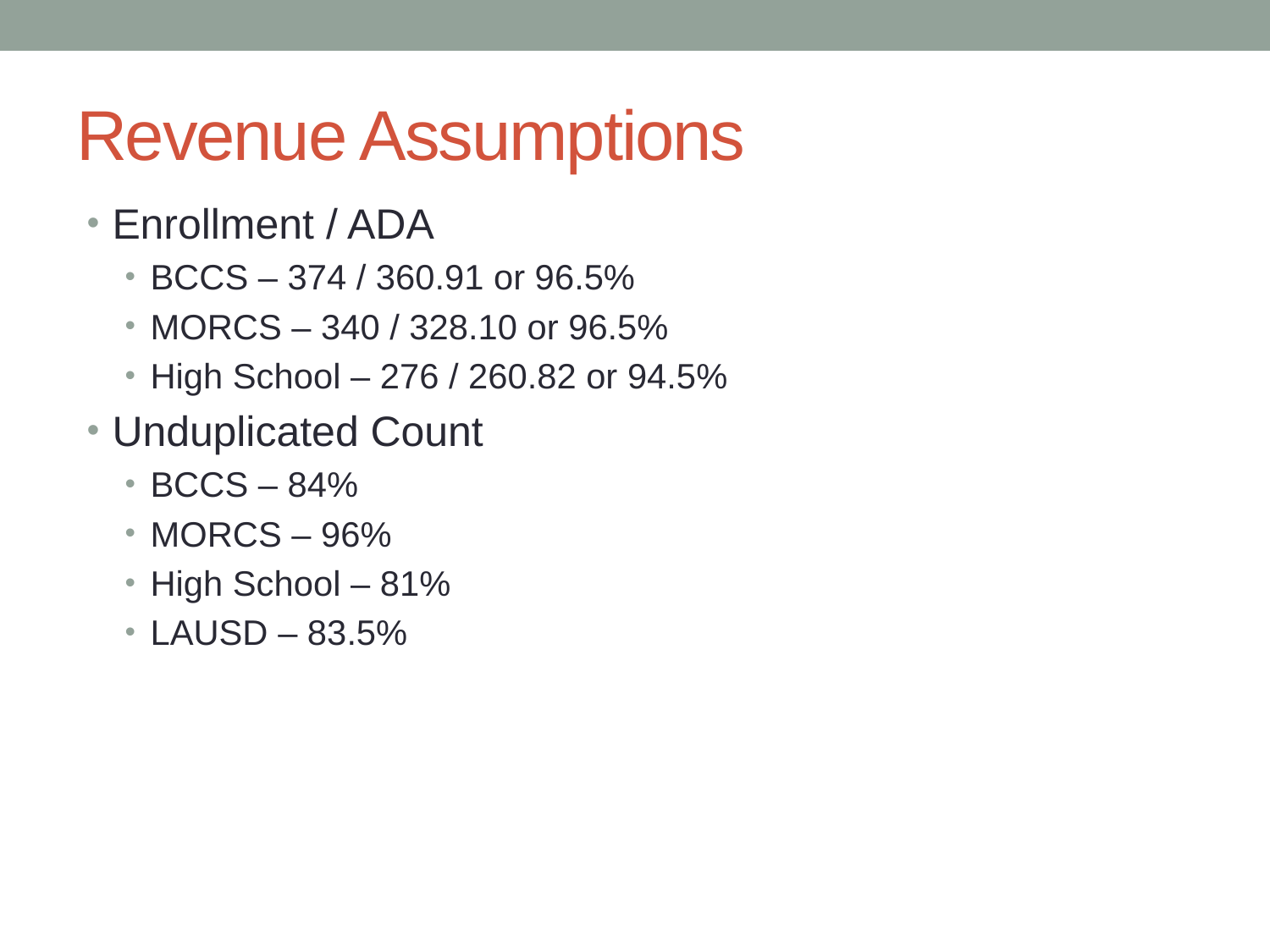

# Revenue Assumptions
Enrollment / ADA
BCCS – 374 / 360.91 or 96.5%
MORCS – 340 / 328.10 or 96.5%
High School – 276 / 260.82 or 94.5%
Unduplicated Count
BCCS – 84%
MORCS – 96%
High School – 81%
LAUSD – 83.5%